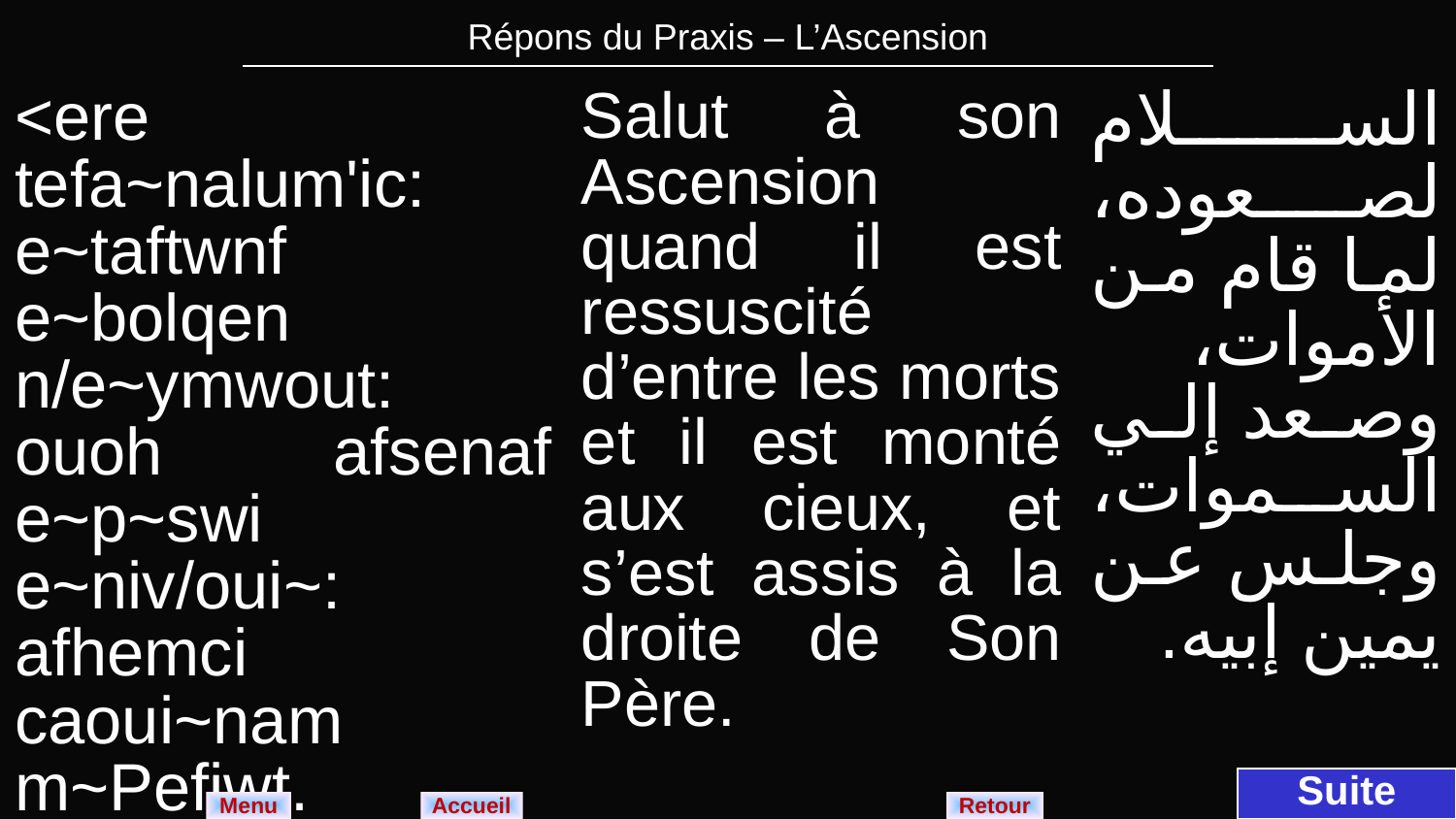

| Répons du Praxis – L’Ascension |
| --- |
| <ere tefa~nalum'ic: e~taftwnf e~bolqen n/e~ymwout: ouoh afsenaf e~p~swi e~niv/oui~: afhemci caoui~nam m~Pefiwt. | Salut à son Ascension quand il est ressuscité d’entre les morts et il est monté aux cieux, et s’est assis à la droite de Son Père. | السلام لصعوده، لما قام من الأموات، وصعد إلي السموات، وجلس عن يمين إبيه. |
| --- | --- | --- |

Suite
Menu
Retour